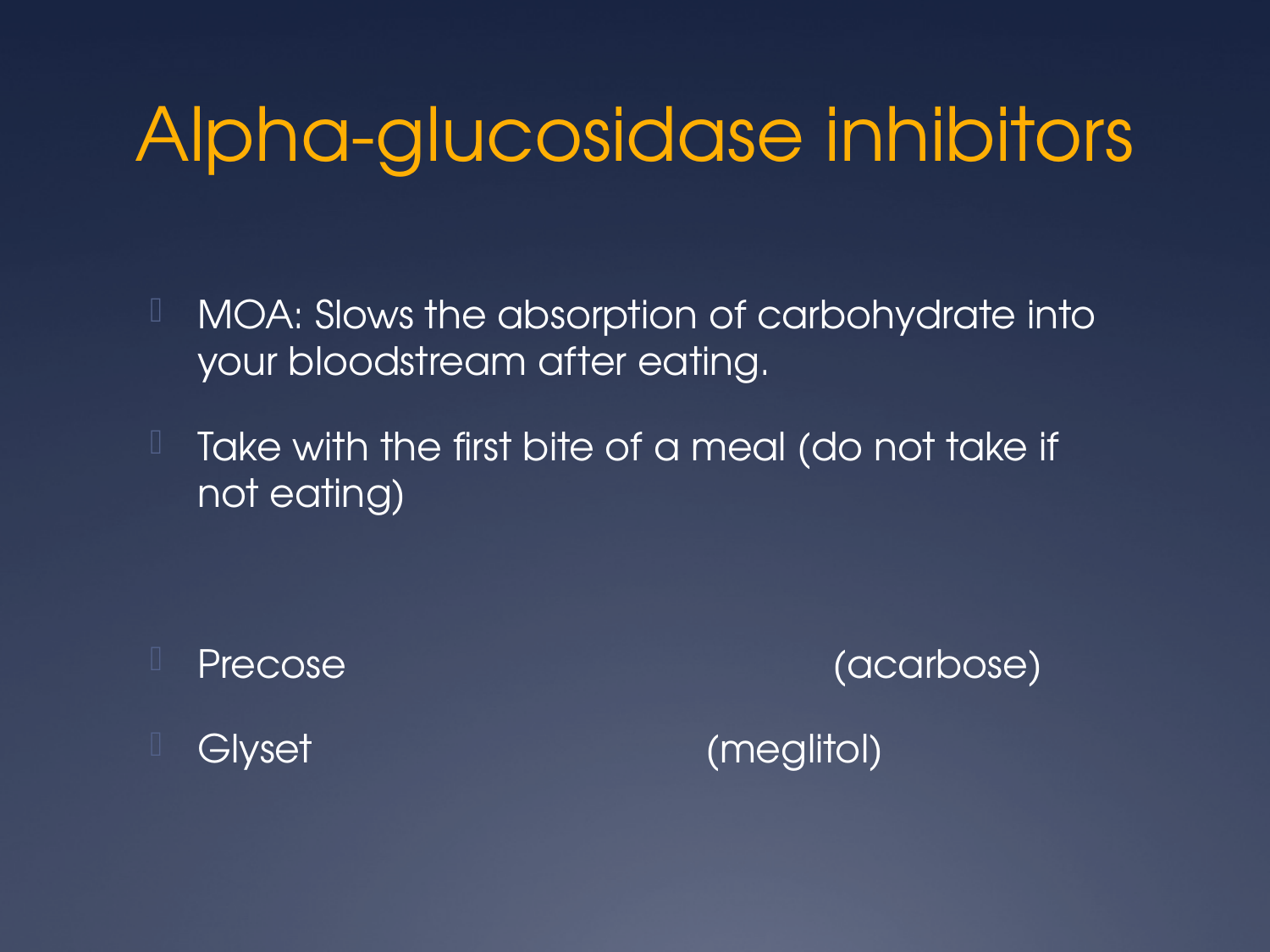

# Alpha-glucosidase inhibitors
MOA: Slows the absorption of carbohydrate into your bloodstream after eating.
Take with the first bite of a meal (do not take if not eating)

Precose				(acarbose)
Glyset				(meglitol)